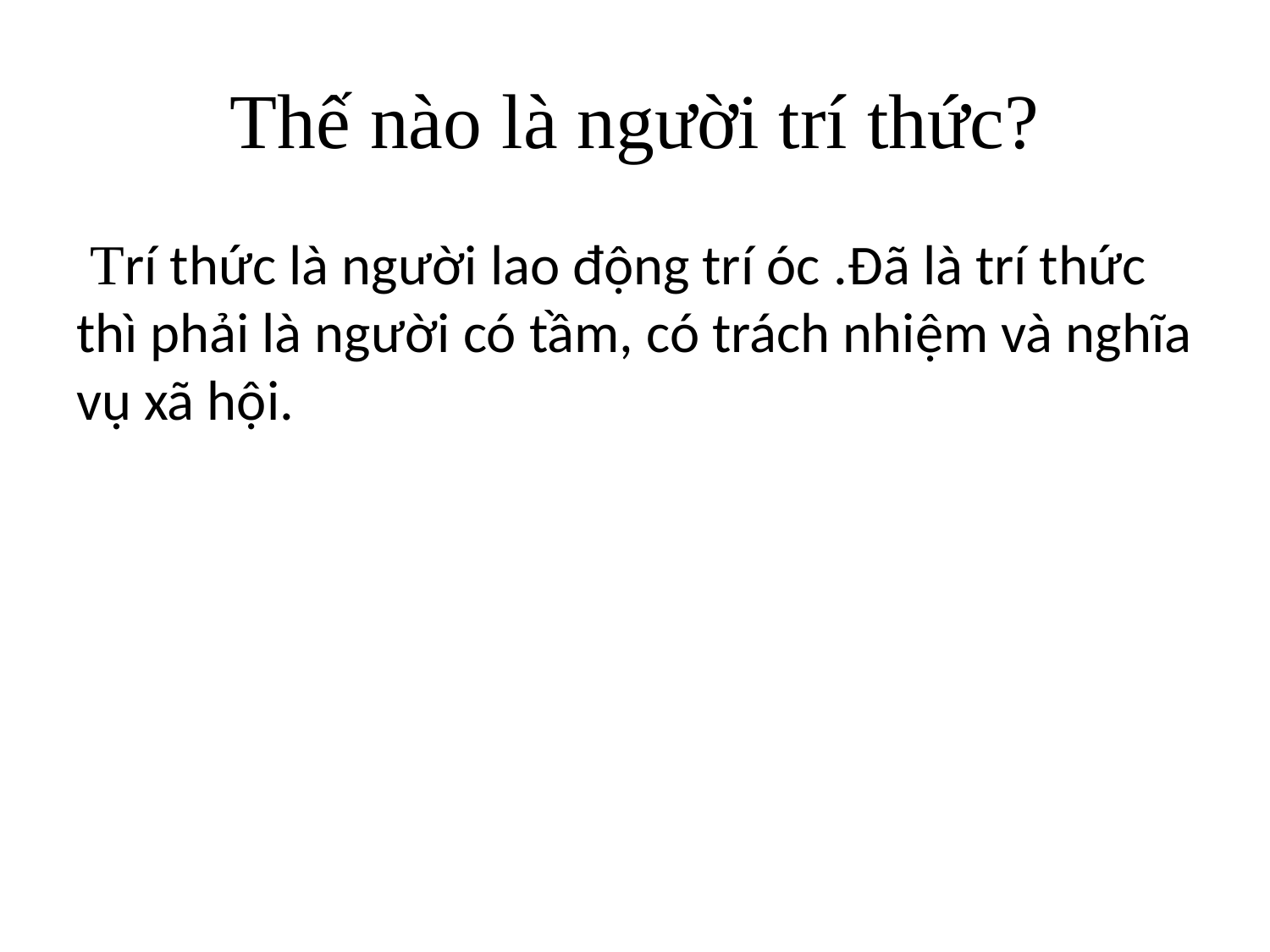

# Thế nào là người trí thức?
 Trí thức là người lao động trí óc .Đã là trí thức thì phải là người có tầm, có trách nhiệm và nghĩa vụ xã hội.